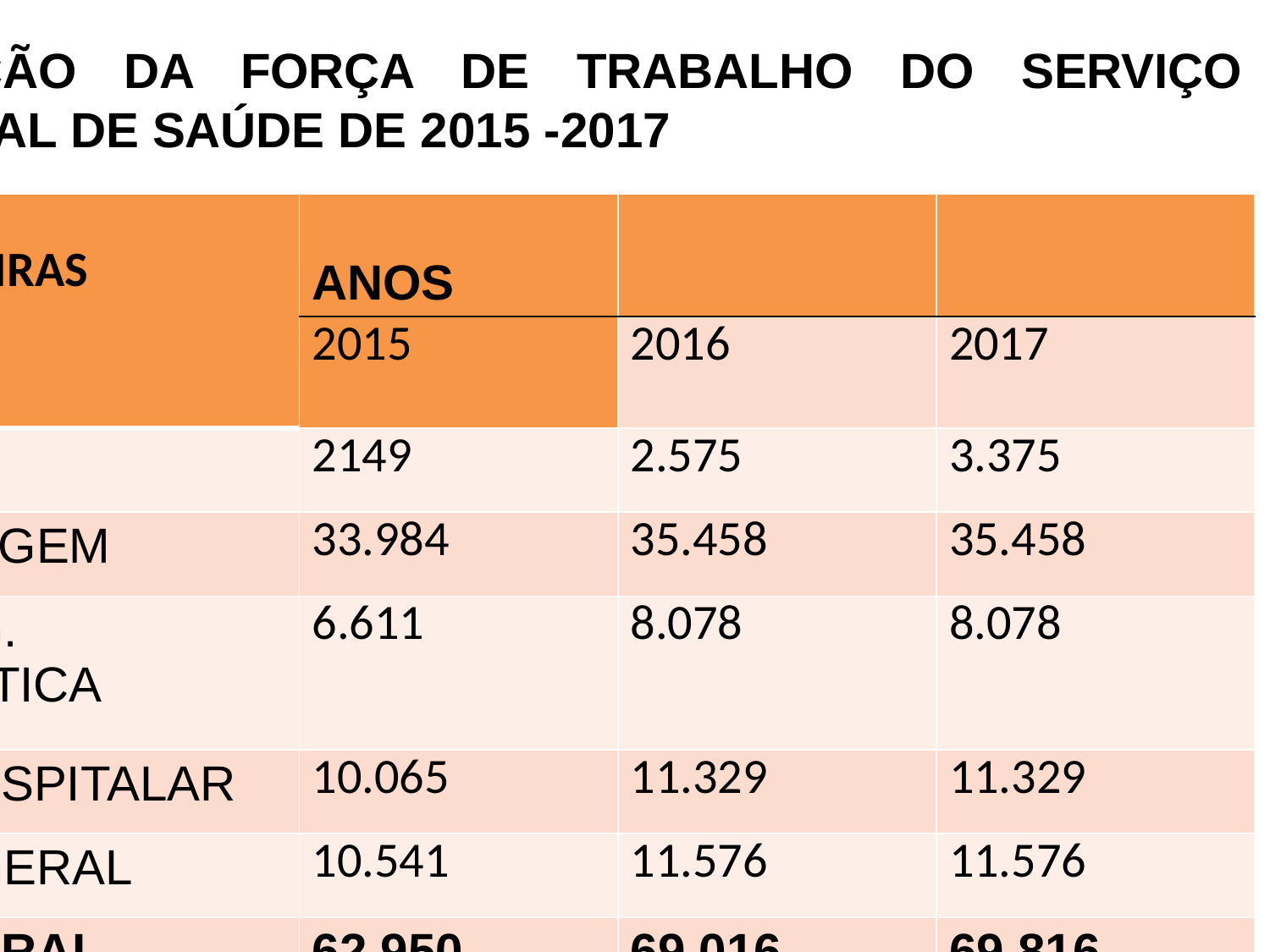

# EVOLUÇÃO DA FORÇA DE TRABALHO DO SERVIÇO NACIONAL DE SAÚDE DE 2015 -2017
| CARREIRAS | ANOS |  |  |
| --- | --- | --- | --- |
|  | 2015 | 2016 | 2017 |
| MÉDICA | 2149 | 2.575 | 3.375 |
| ENFERMAGEM | 33.984 | 35.458 | 35.458 |
| TÉC. DIAG. TERAPÊUTICA | 6.611 | 8.078 | 8.078 |
| APOIO HOSPITALAR | 10.065 | 11.329 | 11.329 |
| REGIME GERAL | 10.541 | 11.576 | 11.576 |
| TOTAL GERAL | 62.950 | 69.016 | 69.816 |
|  | ANOS |  |  |
| --- | --- | --- | --- |
|  |  |  |  |